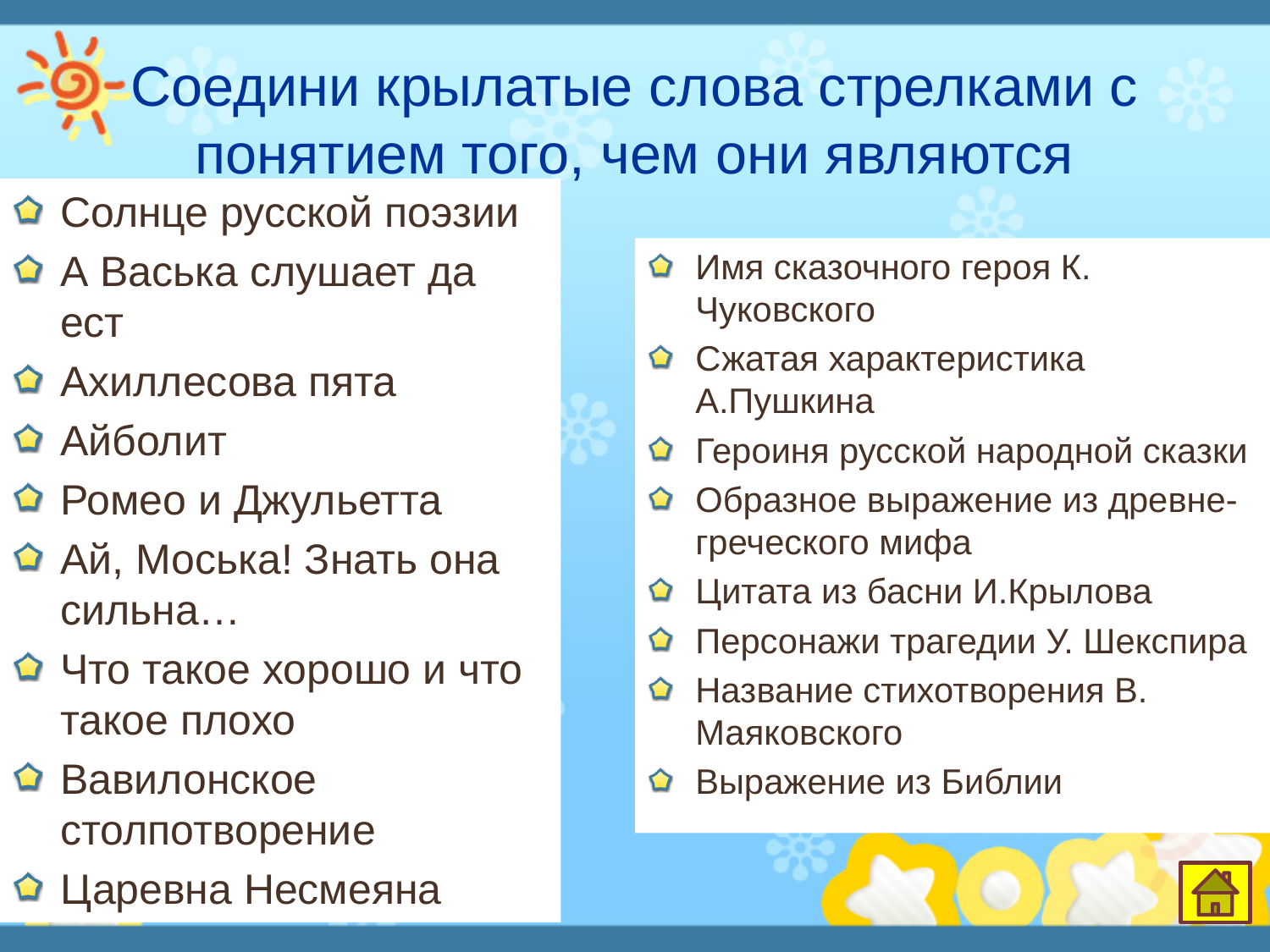

# Соедини крылатые слова стрелками с понятием того, чем они являются
Солнце русской поэзии
А Васька слушает да ест
Ахиллесова пята
Айболит
Ромео и Джульетта
Ай, Моська! Знать она сильна…
Что такое хорошо и что такое плохо
Вавилонское столпотворение
Царевна Несмеяна
Имя сказочного героя К. Чуковского
Сжатая характеристика А.Пушкина
Героиня русской народной сказки
Образное выражение из древне-греческого мифа
Цитата из басни И.Крылова
Персонажи трагедии У. Шекспира
Название стихотворения В. Маяковского
Выражение из Библии